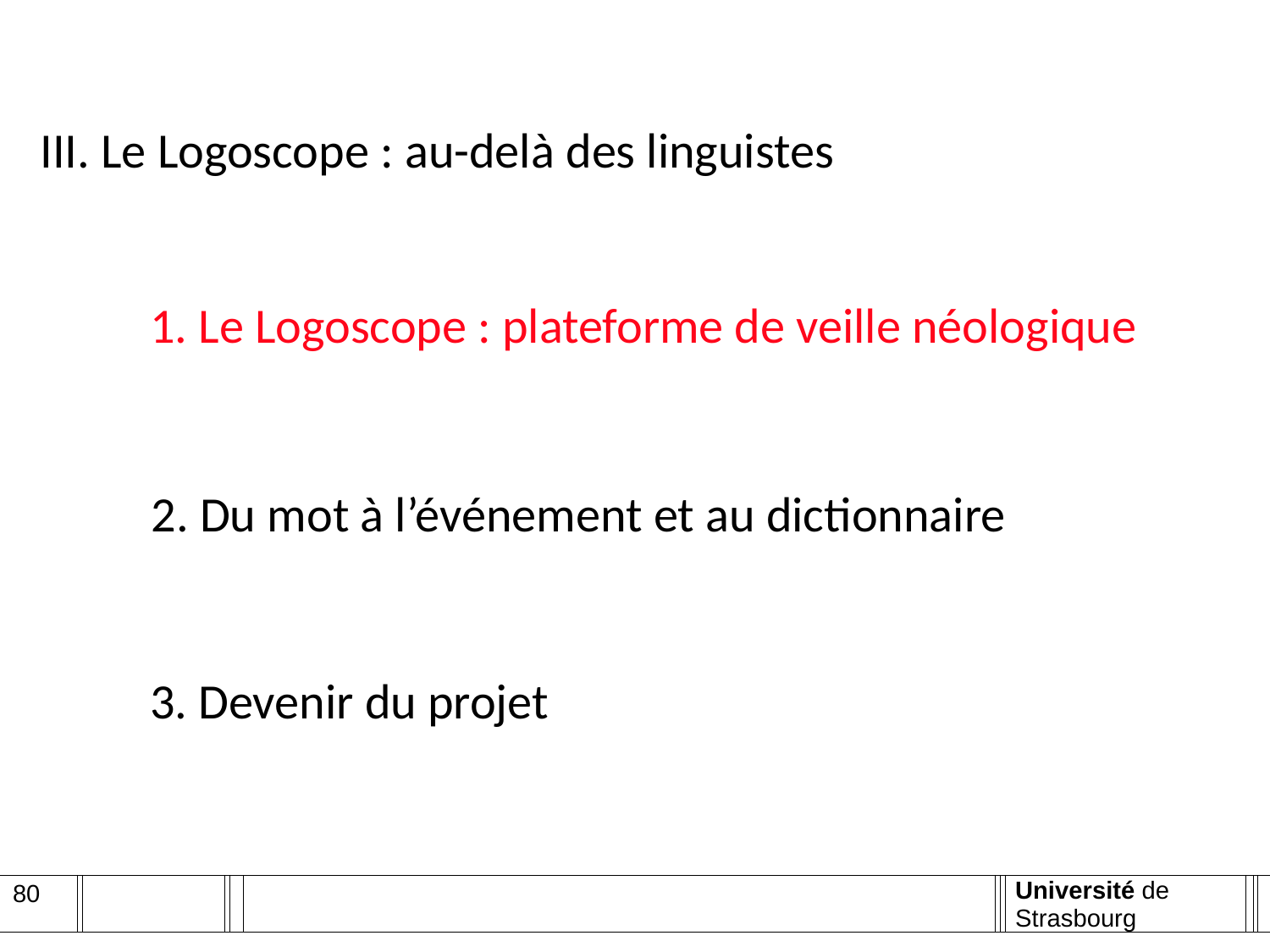

III. Le Logoscope : au-delà des linguistes
1. Le Logoscope : plateforme de veille néologique
2. Du mot à l’événement et au dictionnaire
3. Devenir du projet
80